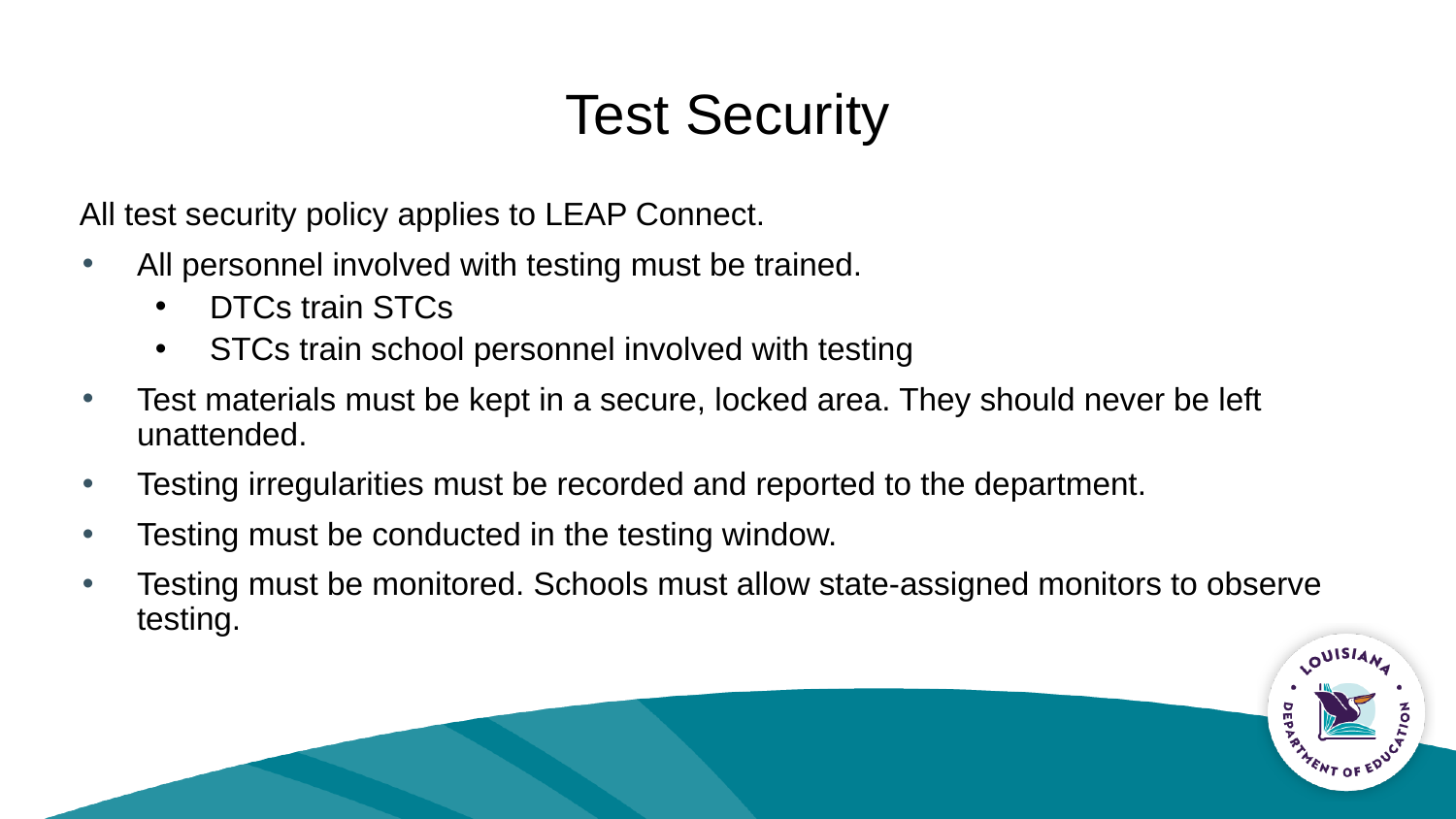

# Test Security
All test security policy applies to LEAP Connect.
All personnel involved with testing must be trained.
DTCs train STCs
STCs train school personnel involved with testing
Test materials must be kept in a secure, locked area. They should never be left unattended.
Testing irregularities must be recorded and reported to the department.
Testing must be conducted in the testing window.
Testing must be monitored. Schools must allow state-assigned monitors to observe testing.